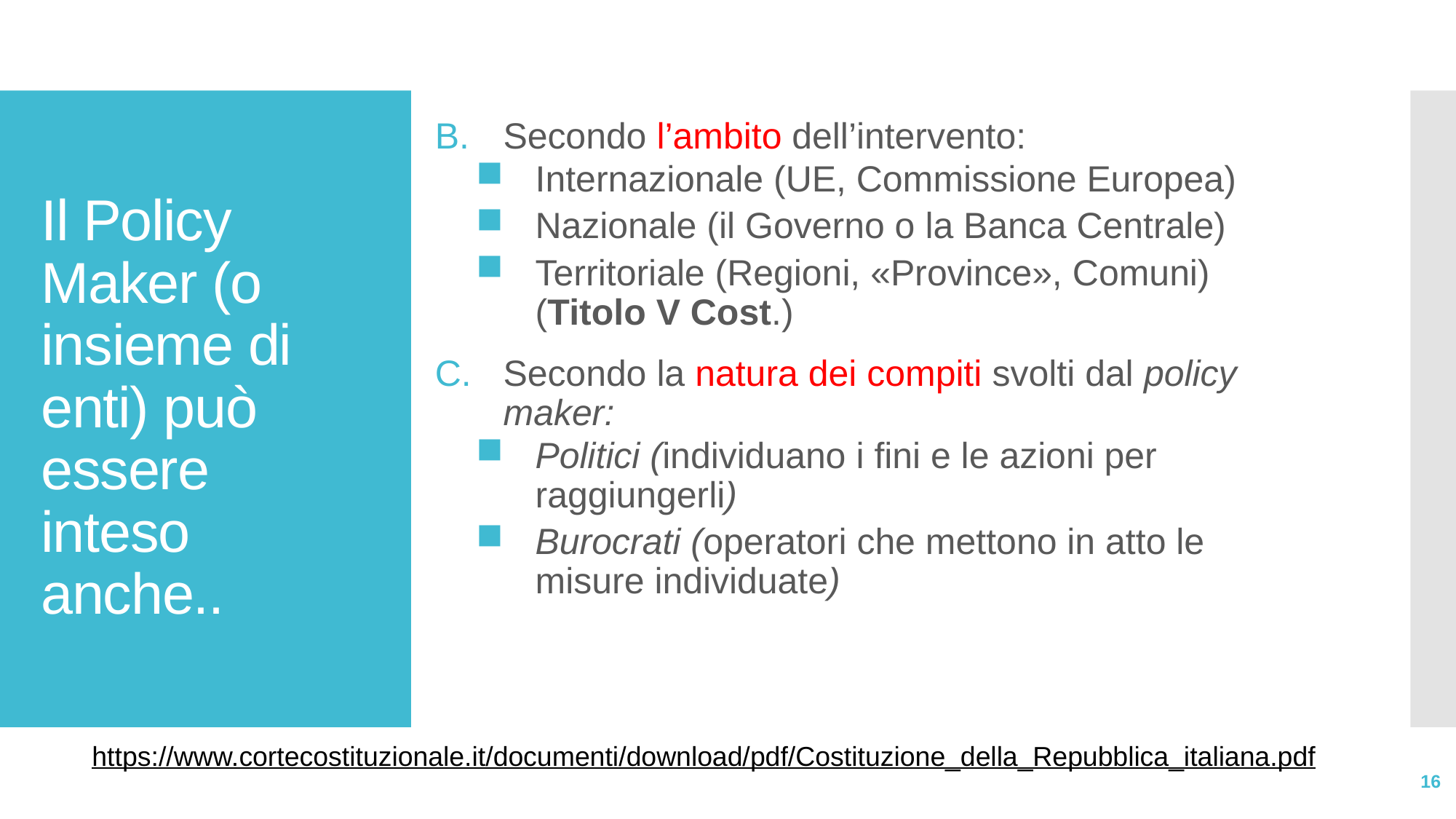

Secondo l’ambito dell’intervento:
Internazionale (UE, Commissione Europea)
Nazionale (il Governo o la Banca Centrale)
Territoriale (Regioni, «Province», Comuni) (Titolo V Cost.)
Secondo la natura dei compiti svolti dal policy maker:
Politici (individuano i fini e le azioni per raggiungerli)
Burocrati (operatori che mettono in atto le misure individuate)

# Il Policy Maker (o insieme di enti) può essere inteso anche..
https://www.cortecostituzionale.it/documenti/download/pdf/Costituzione_della_Repubblica_italiana.pdf
16